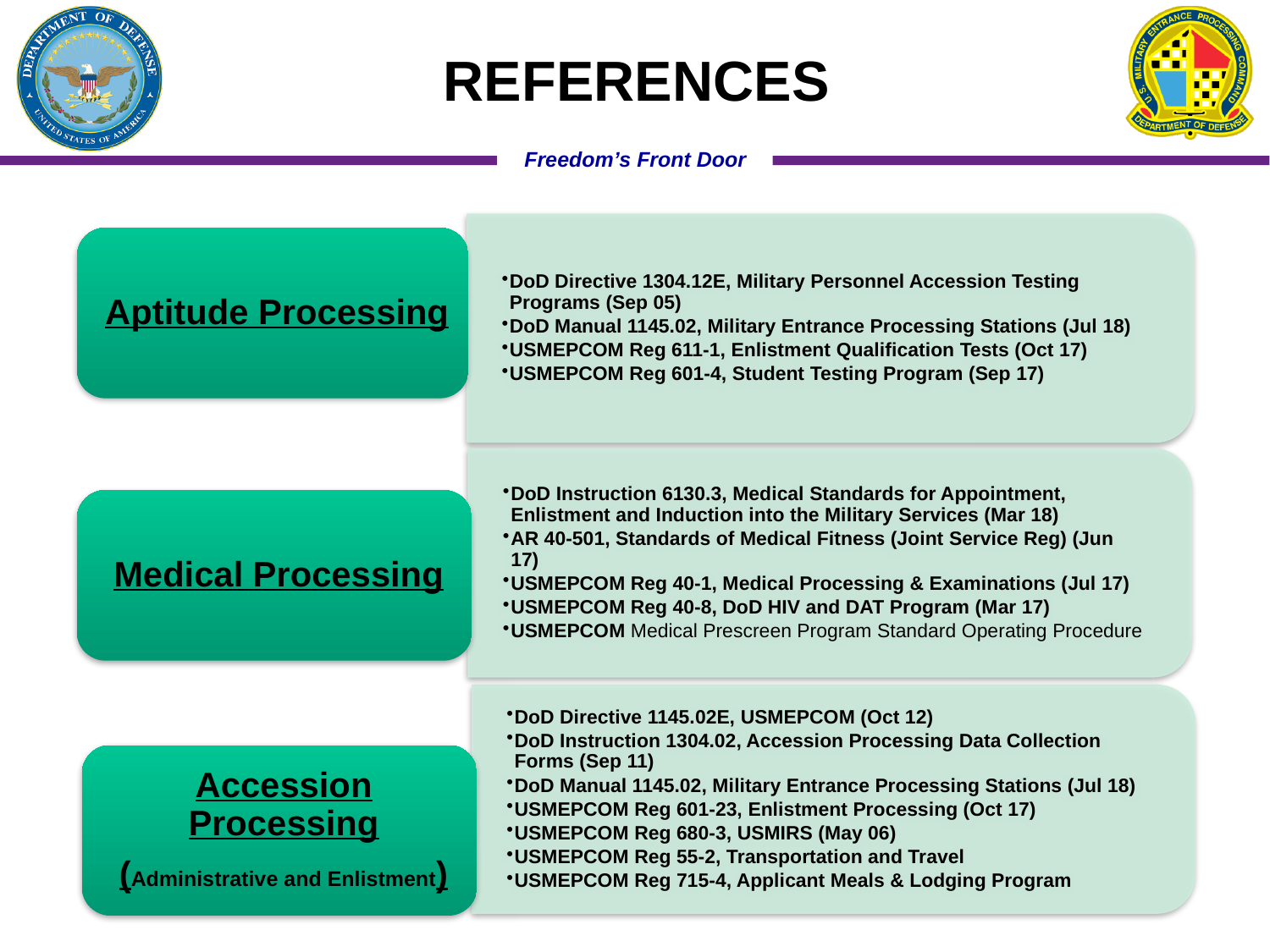

REFERENCES
DoD Directive 1145.02E, USMEPCOM (Oct 12)
DoD Instruction 1304.02, Accession Processing Data Collection Forms (Sep 11)
DoD Manual 1145.02, Military Entrance Processing Stations (Jul 18)
USMEPCOM Reg 601-23, Enlistment Processing (Oct 17)
USMEPCOM Reg 680-3, USMIRS (May 06)
USMEPCOM Reg 55-2, Transportation and Travel
USMEPCOM Reg 715-4, Applicant Meals & Lodging Program
Accession Processing
(Administrative and Enlistment)
DoD Directive 1304.12E, Military Personnel Accession Testing Programs (Sep 05)
DoD Manual 1145.02, Military Entrance Processing Stations (Jul 18)
USMEPCOM Reg 611-1, Enlistment Qualification Tests (Oct 17)
USMEPCOM Reg 601-4, Student Testing Program (Sep 17)
Aptitude Processing
DoD Instruction 6130.3, Medical Standards for Appointment, Enlistment and Induction into the Military Services (Mar 18)
AR 40-501, Standards of Medical Fitness (Joint Service Reg) (Jun 17)
USMEPCOM Reg 40-1, Medical Processing & Examinations (Jul 17)
USMEPCOM Reg 40-8, DoD HIV and DAT Program (Mar 17)
USMEPCOM Medical Prescreen Program Standard Operating Procedure
Medical Processing